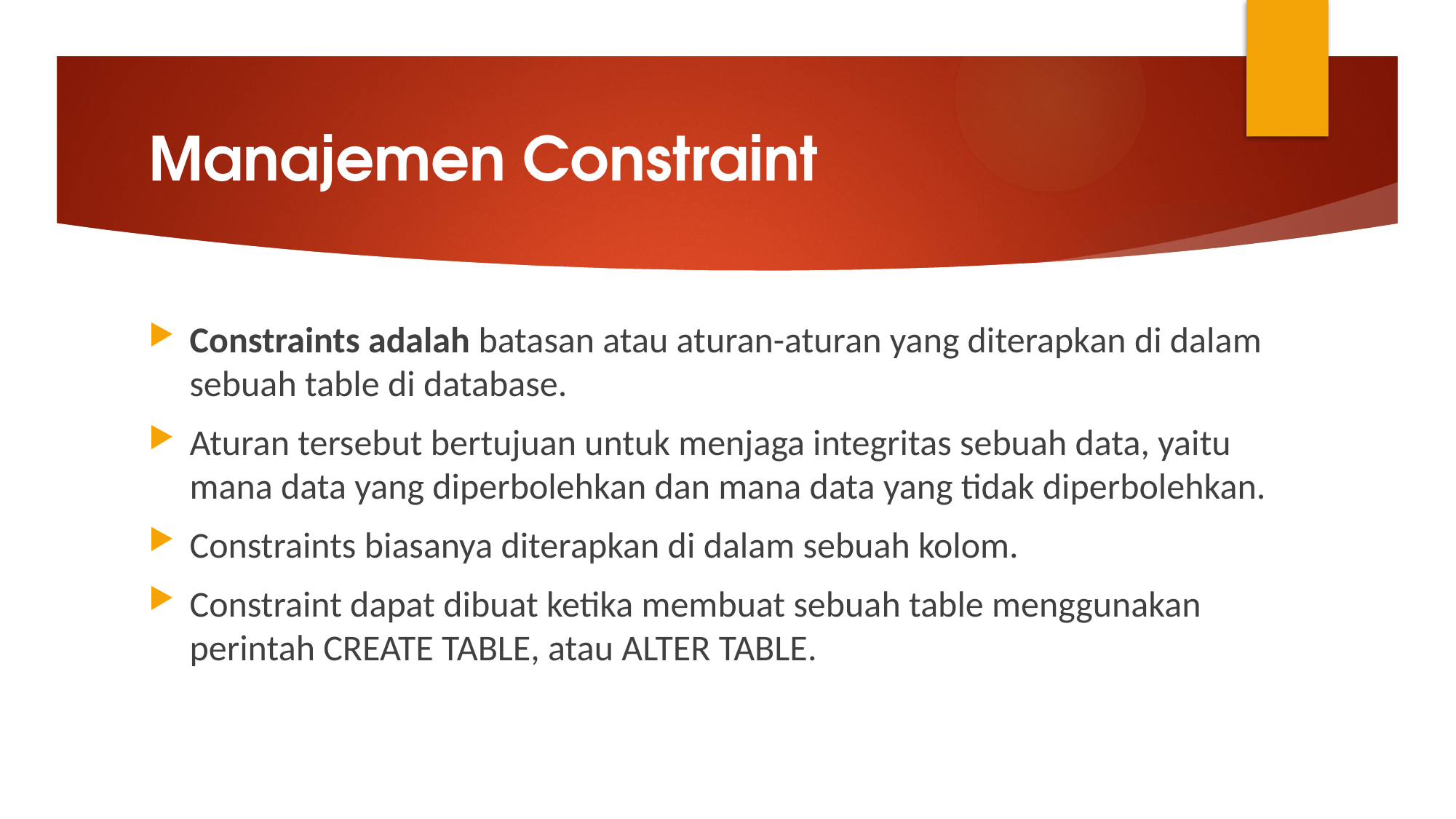

# Manajemen Constraint
Constraints adalah batasan atau aturan-aturan yang diterapkan di dalam sebuah table di database.
Aturan tersebut bertujuan untuk menjaga integritas sebuah data, yaitu mana data yang diperbolehkan dan mana data yang tidak diperbolehkan.
Constraints biasanya diterapkan di dalam sebuah kolom.
Constraint dapat dibuat ketika membuat sebuah table menggunakan perintah CREATE TABLE, atau ALTER TABLE.